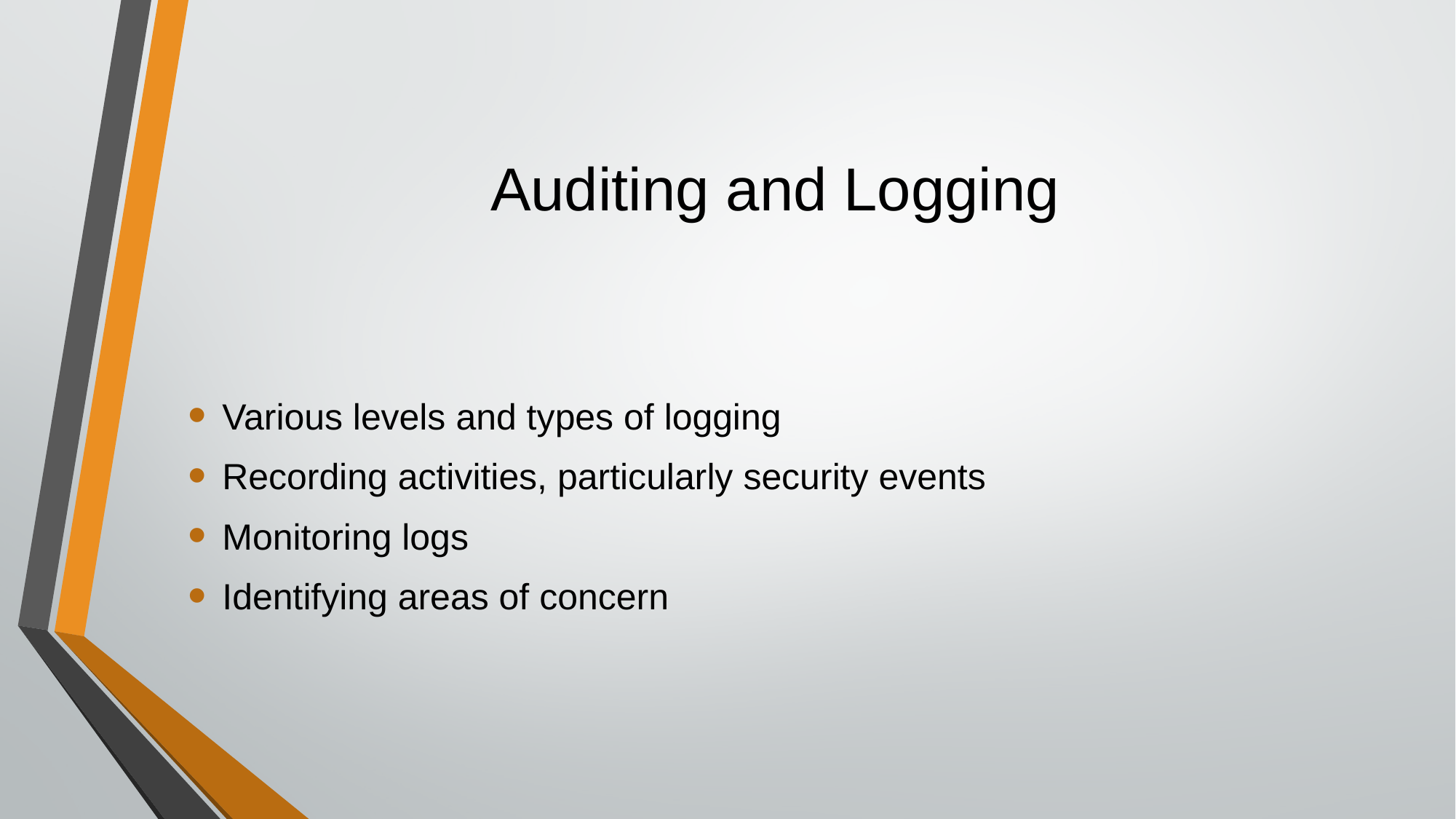

# Auditing and Logging
Various levels and types of logging
Recording activities, particularly security events
Monitoring logs
Identifying areas of concern